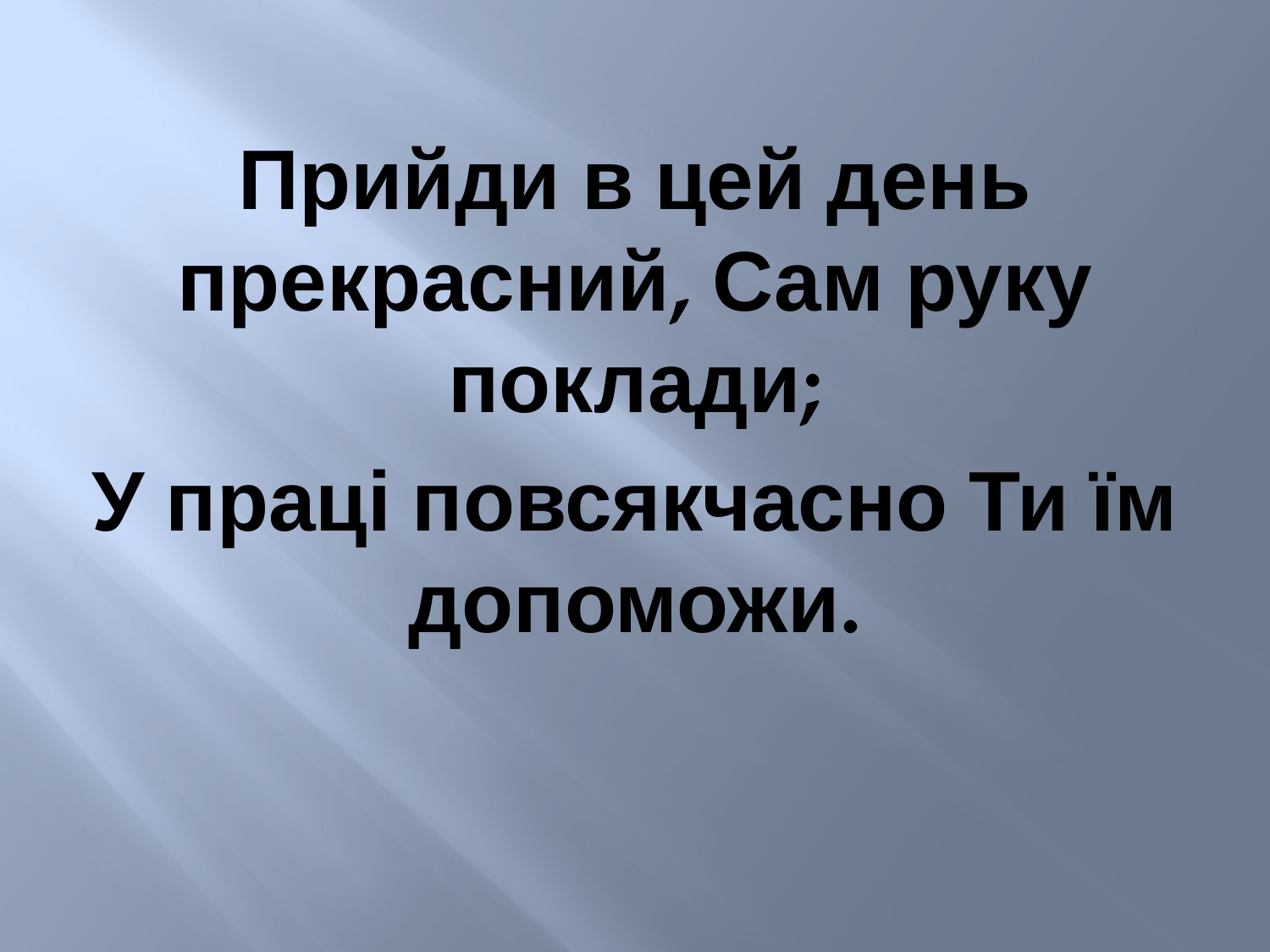

Прийди в цей день прекрасний, Сам руку поклади;
У праці повсякчасно Ти їм допоможи.